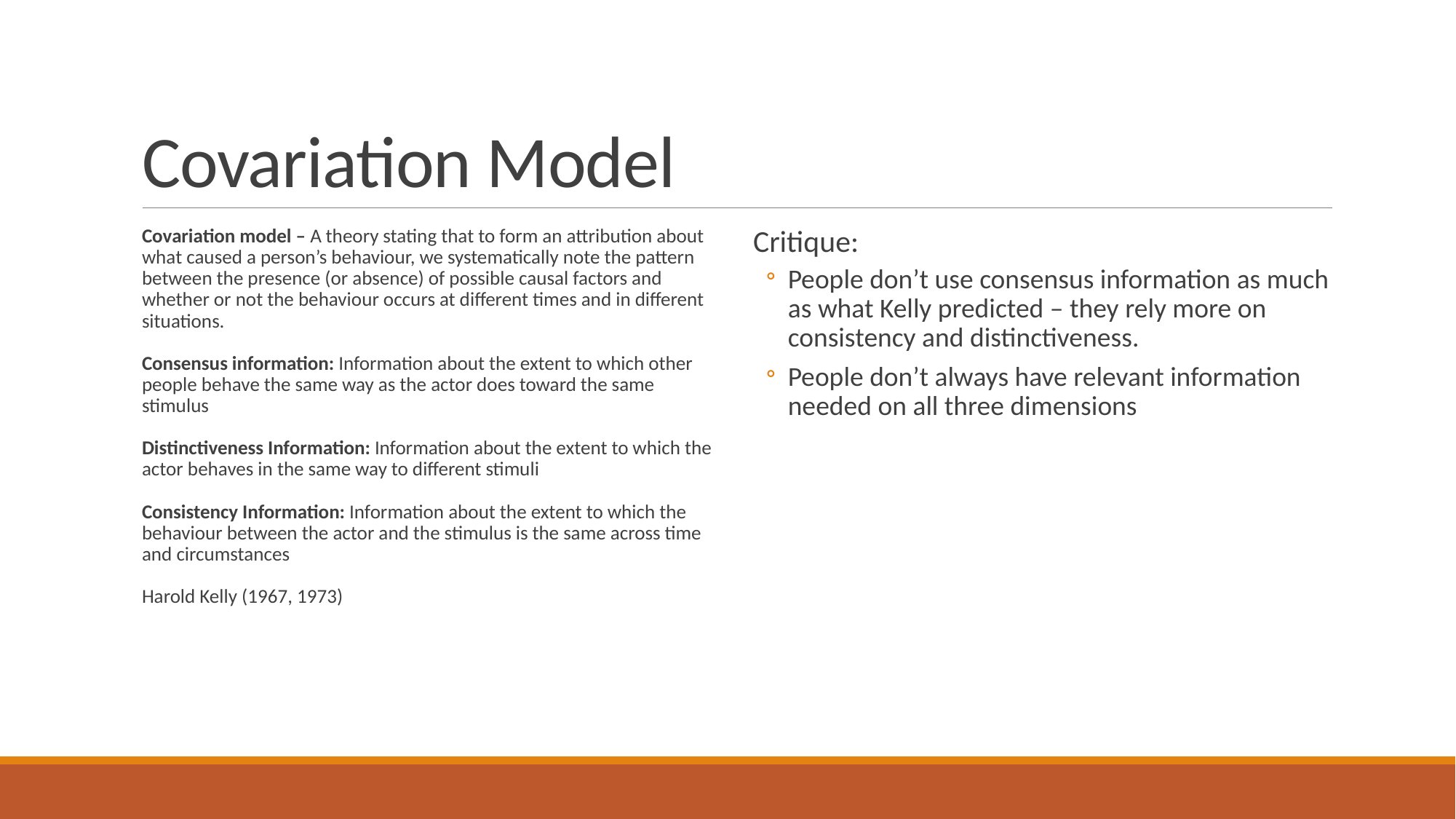

# Covariation Model
Covariation model – A theory stating that to form an attribution about what caused a person’s behaviour, we systematically note the pattern between the presence (or absence) of possible causal factors and whether or not the behaviour occurs at different times and in different situations.
Consensus information: Information about the extent to which other people behave the same way as the actor does toward the same stimulus
Distinctiveness Information: Information about the extent to which the actor behaves in the same way to different stimuli
Consistency Information: Information about the extent to which the behaviour between the actor and the stimulus is the same across time and circumstances
Harold Kelly (1967, 1973)

Critique:
People don’t use consensus information as much as what Kelly predicted – they rely more on consistency and distinctiveness.
People don’t always have relevant information needed on all three dimensions